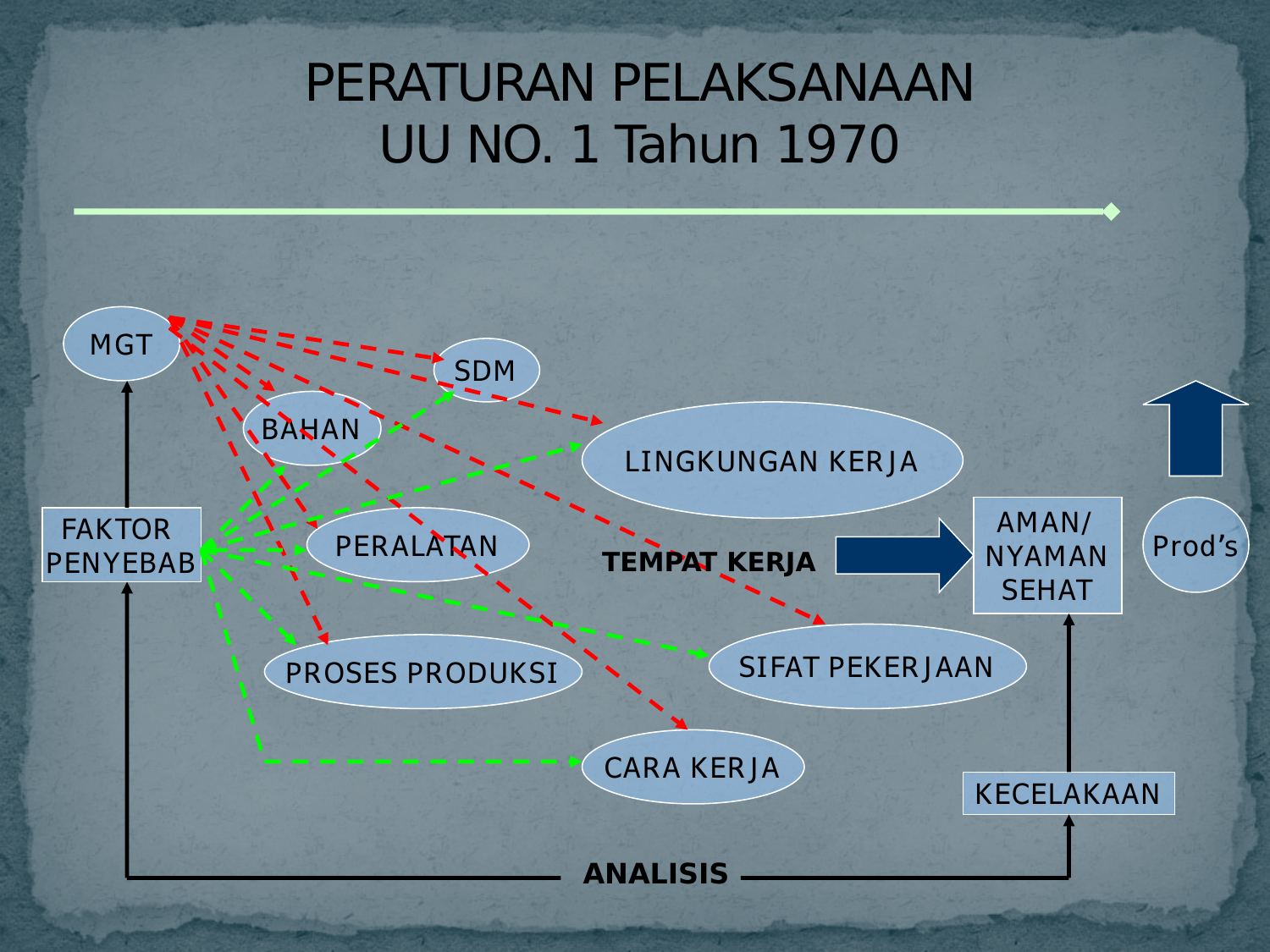

# PERATURAN PELAKSANAAN UU NO. 1 Tahun 1970

MGT

SDM

BAHAN
LINGKUNGAN KERJA

AMAN/
NYAMAN
SEHAT
Prod’s
FAKTOR
PENYEBAB
PERALATAN

TEMPAT KERJA

SIFAT PEKERJAAN
PROSES PRODUKSI
CARA KERJA

KECELAKAAN

ANALISIS